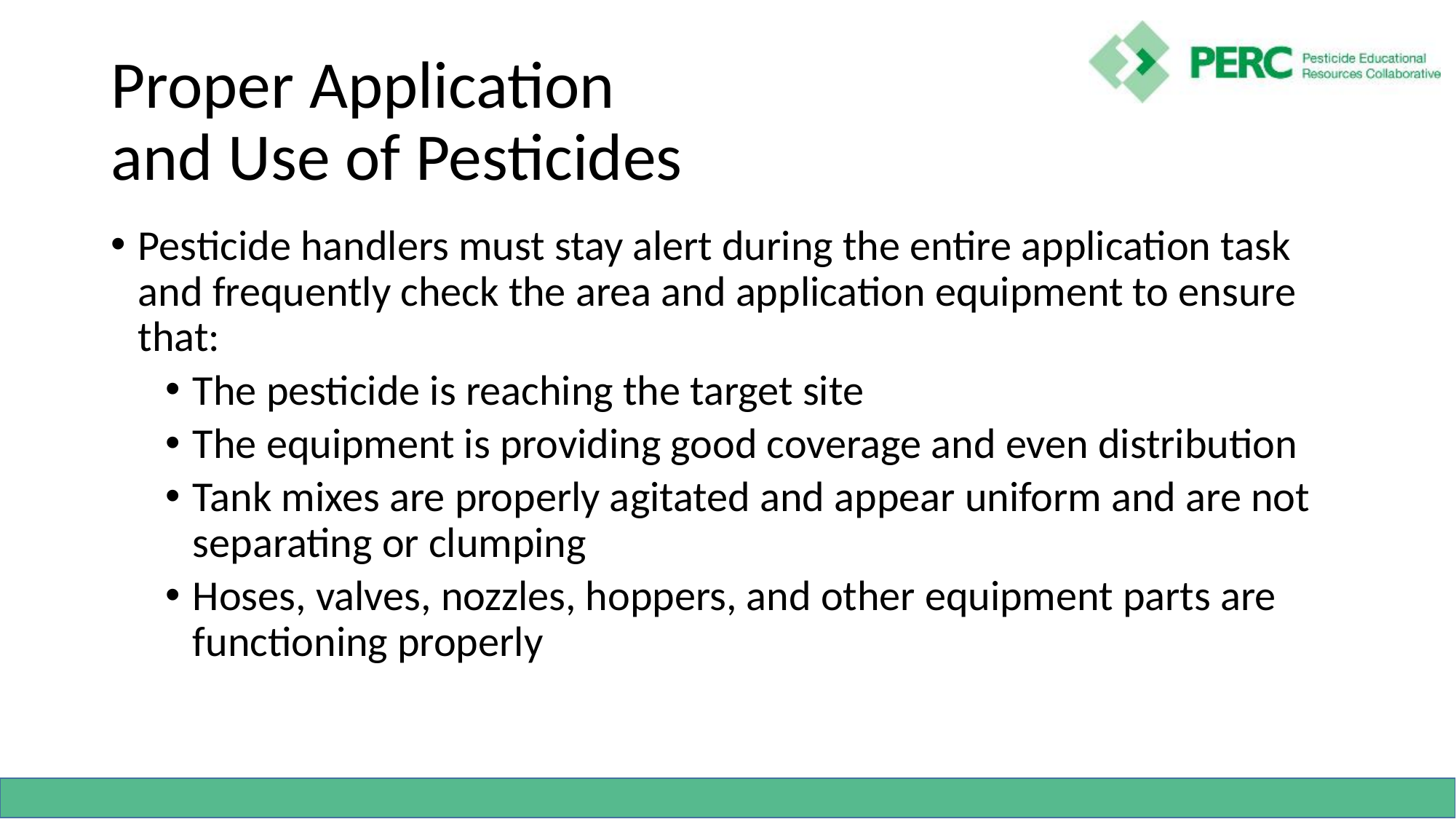

# Proper Application and Use of Pesticides
Pesticide handlers must stay alert during the entire application task and frequently check the area and application equipment to ensure that:
The pesticide is reaching the target site
The equipment is providing good coverage and even distribution
Tank mixes are properly agitated and appear uniform and are not separating or clumping
Hoses, valves, nozzles, hoppers, and other equipment parts are functioning properly